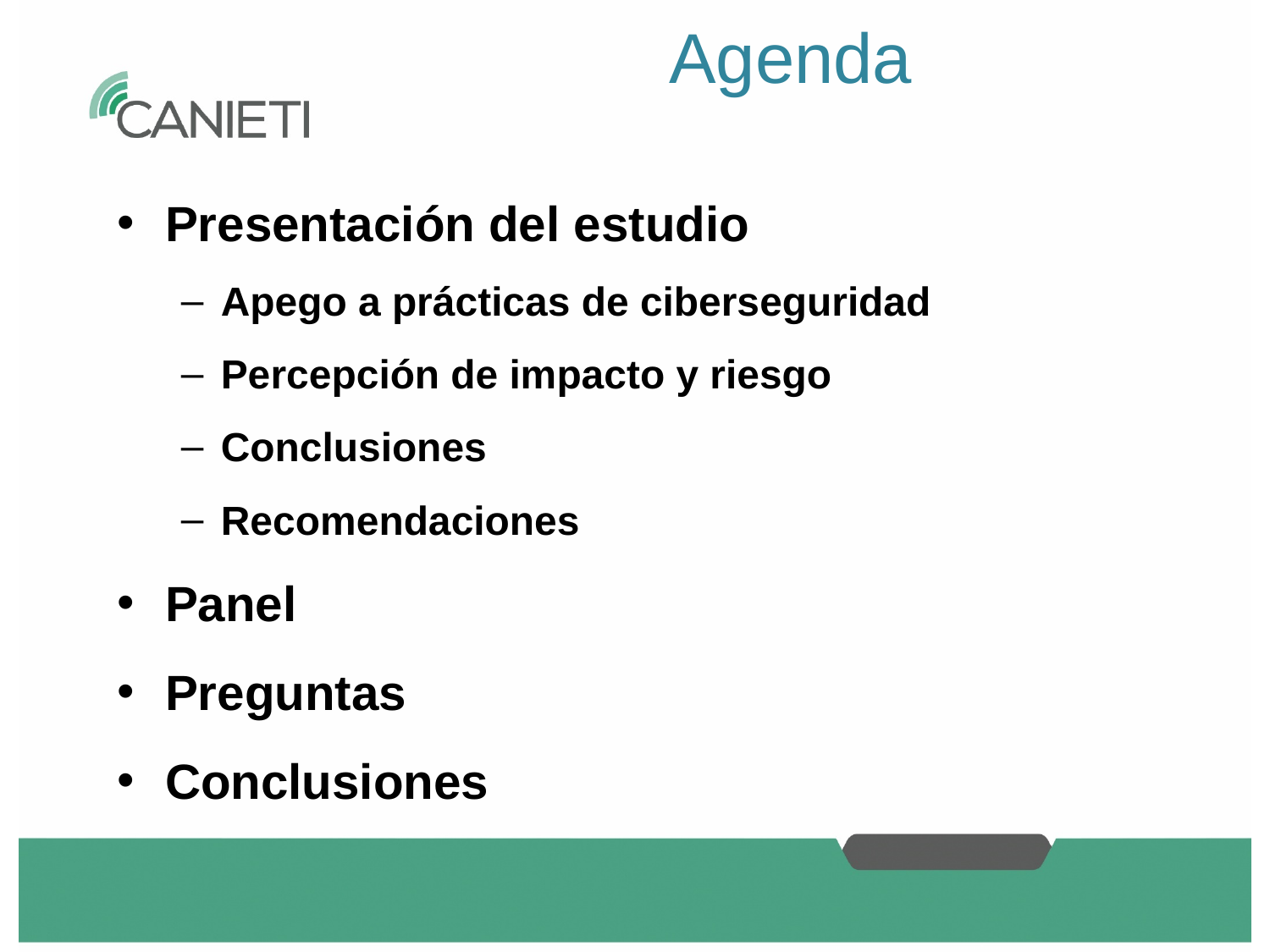

# Agenda
Presentación del estudio
Apego a prácticas de ciberseguridad
Percepción de impacto y riesgo
Conclusiones
Recomendaciones
Panel
Preguntas
Conclusiones